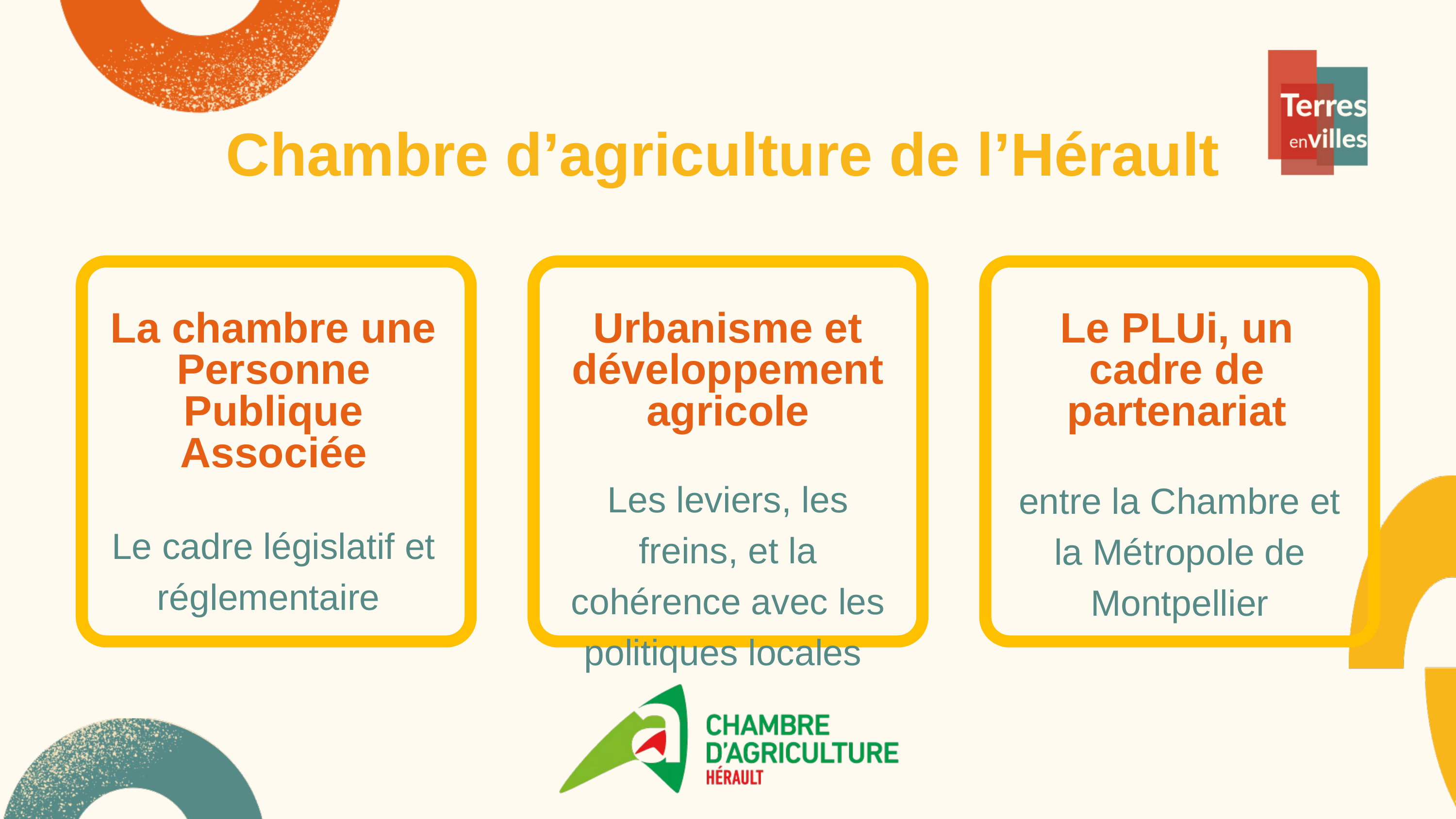

Chambre d’agriculture de l’Hérault

La chambre une Personne Publique Associée
Urbanisme et développement agricole
Le PLUi, un cadre de partenariat
Les leviers, les freins, et la cohérence avec les politiques locales
entre la Chambre et la Métropole de Montpellier
Le cadre législatif et réglementaire